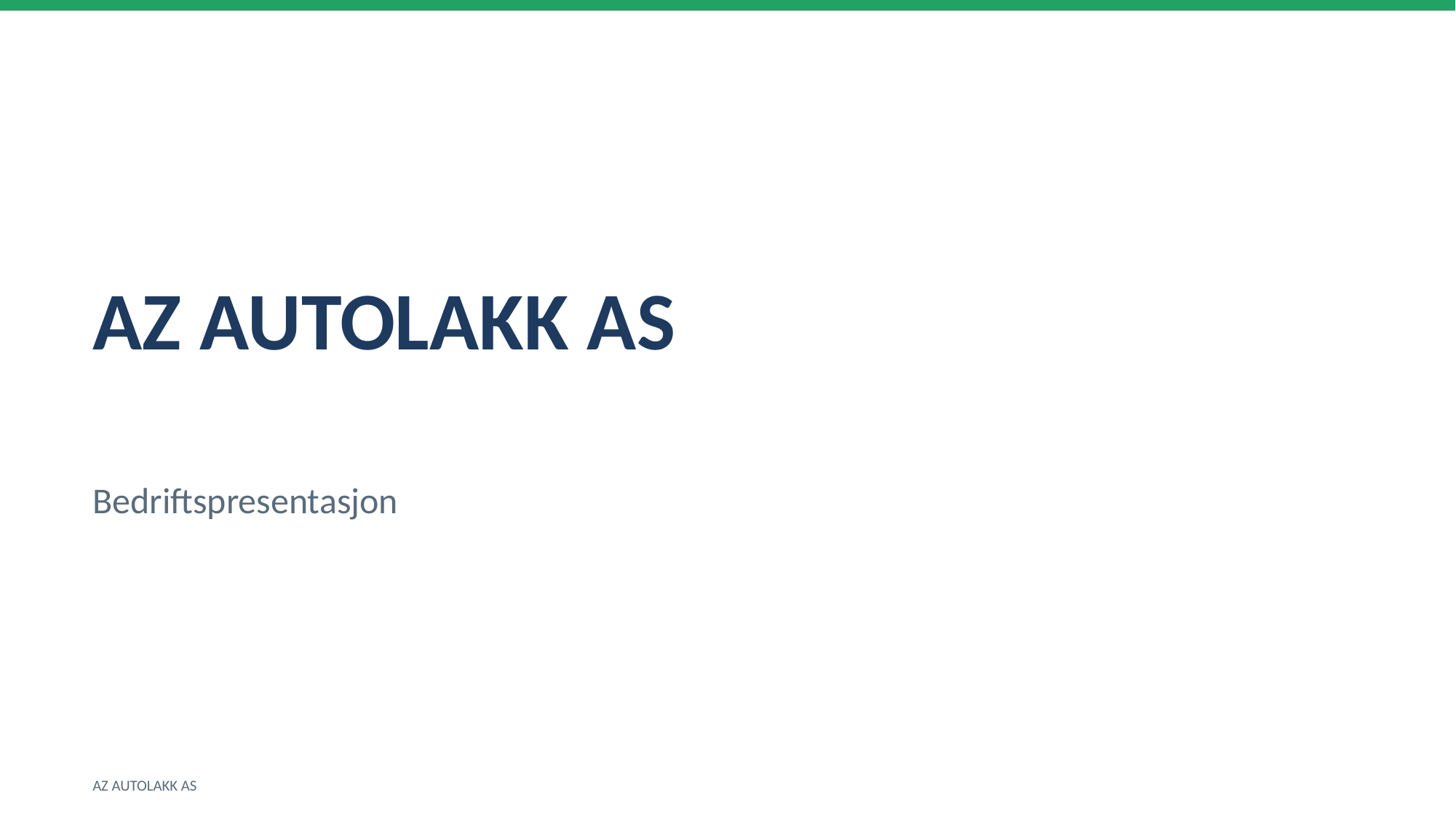

AZ AUTOLAKK AS
Bedriftspresentasjon
AZ AUTOLAKK AS